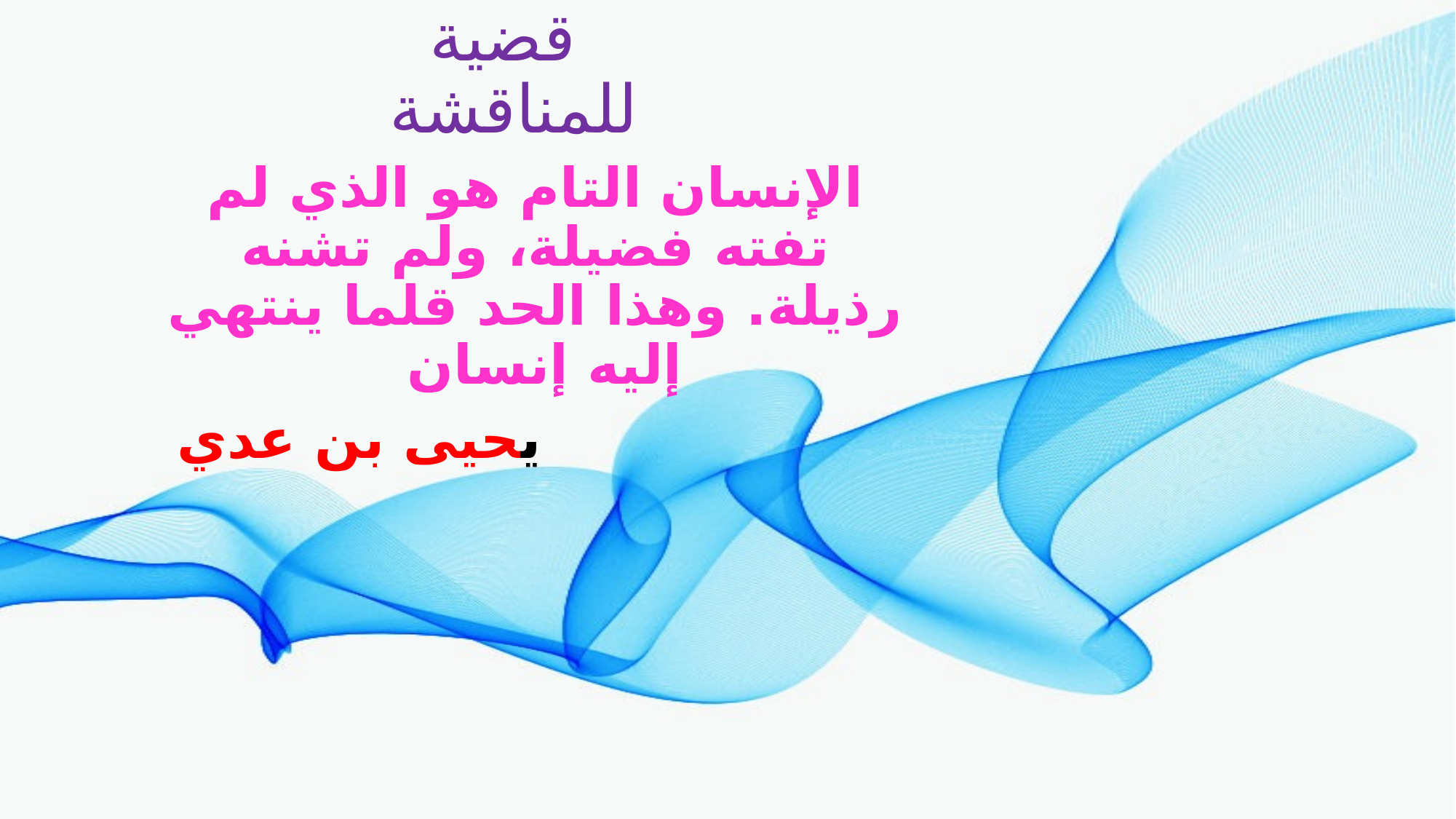

# قضية للمناقشة
الإنسان التام هو الذي لم تفته فضيلة، ولم تشنه رذيلة. وهذا الحد قلما ينتهي إليه إنسان
يحيى بن عدي